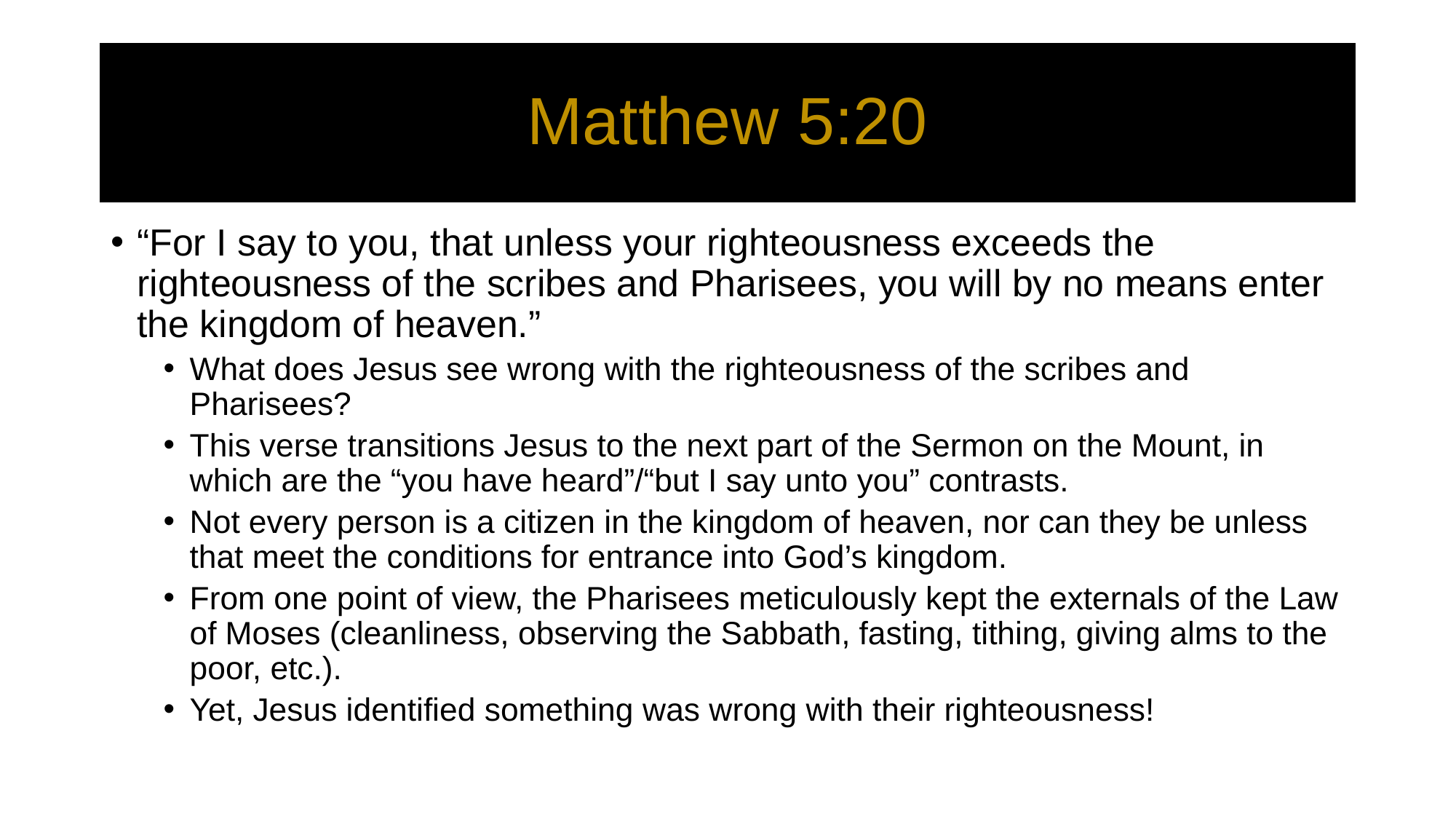

# Matthew 5:20
“For I say to you, that unless your righteousness exceeds the righteousness of the scribes and Pharisees, you will by no means enter the kingdom of heaven.”
What does Jesus see wrong with the righteousness of the scribes and Pharisees?
This verse transitions Jesus to the next part of the Sermon on the Mount, in which are the “you have heard”/“but I say unto you” contrasts.
Not every person is a citizen in the kingdom of heaven, nor can they be unless that meet the conditions for entrance into God’s kingdom.
From one point of view, the Pharisees meticulously kept the externals of the Law of Moses (cleanliness, observing the Sabbath, fasting, tithing, giving alms to the poor, etc.).
Yet, Jesus identified something was wrong with their righteousness!